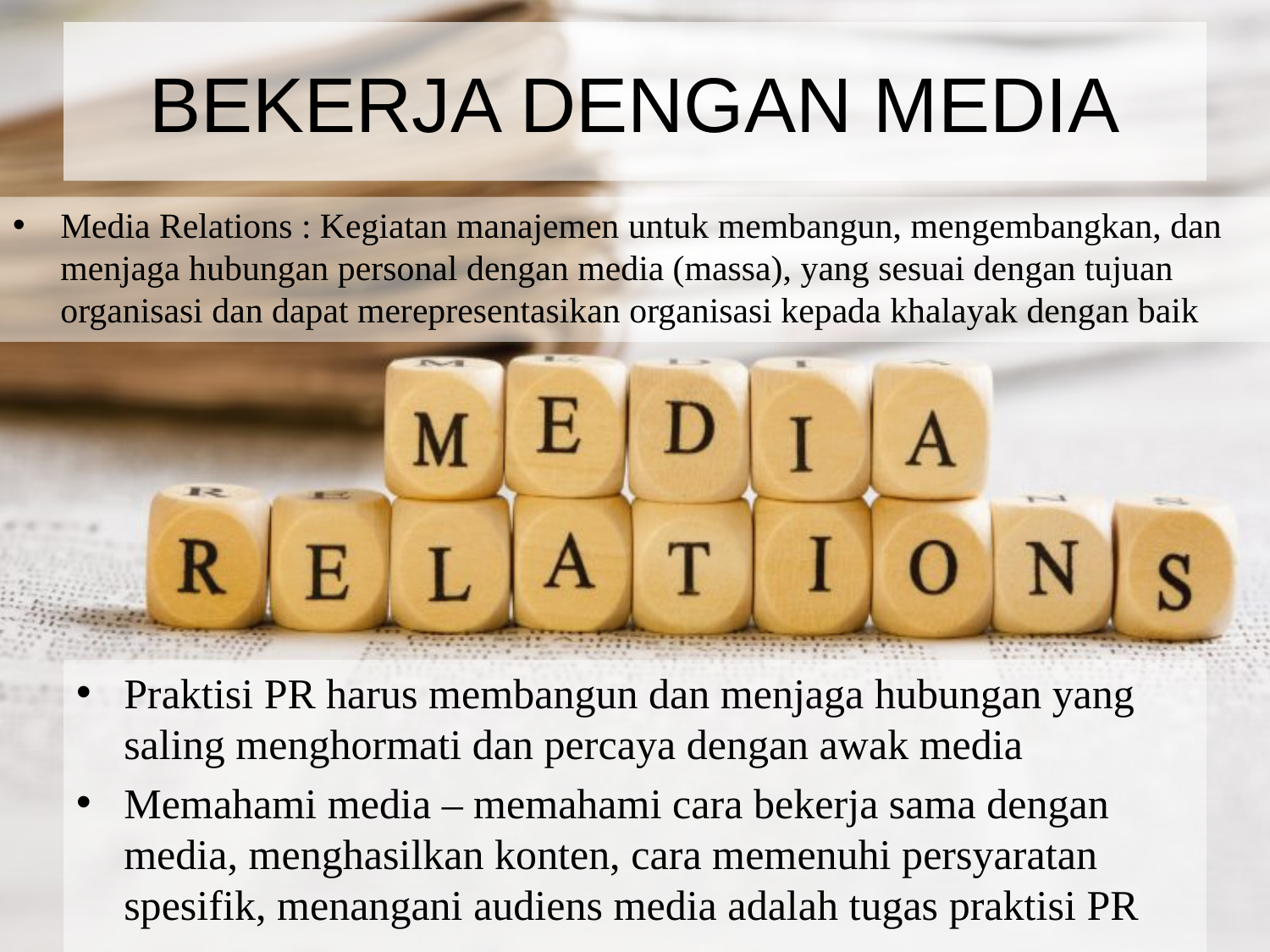

# BEKERJA DENGAN MEDIA
Media Relations : Kegiatan manajemen untuk membangun, mengembangkan, dan menjaga hubungan personal dengan media (massa), yang sesuai dengan tujuan organisasi dan dapat merepresentasikan organisasi kepada khalayak dengan baik
Praktisi PR harus membangun dan menjaga hubungan yang saling menghormati dan percaya dengan awak media
Memahami media – memahami cara bekerja sama dengan media, menghasilkan konten, cara memenuhi persyaratan spesifik, menangani audiens media adalah tugas praktisi PR